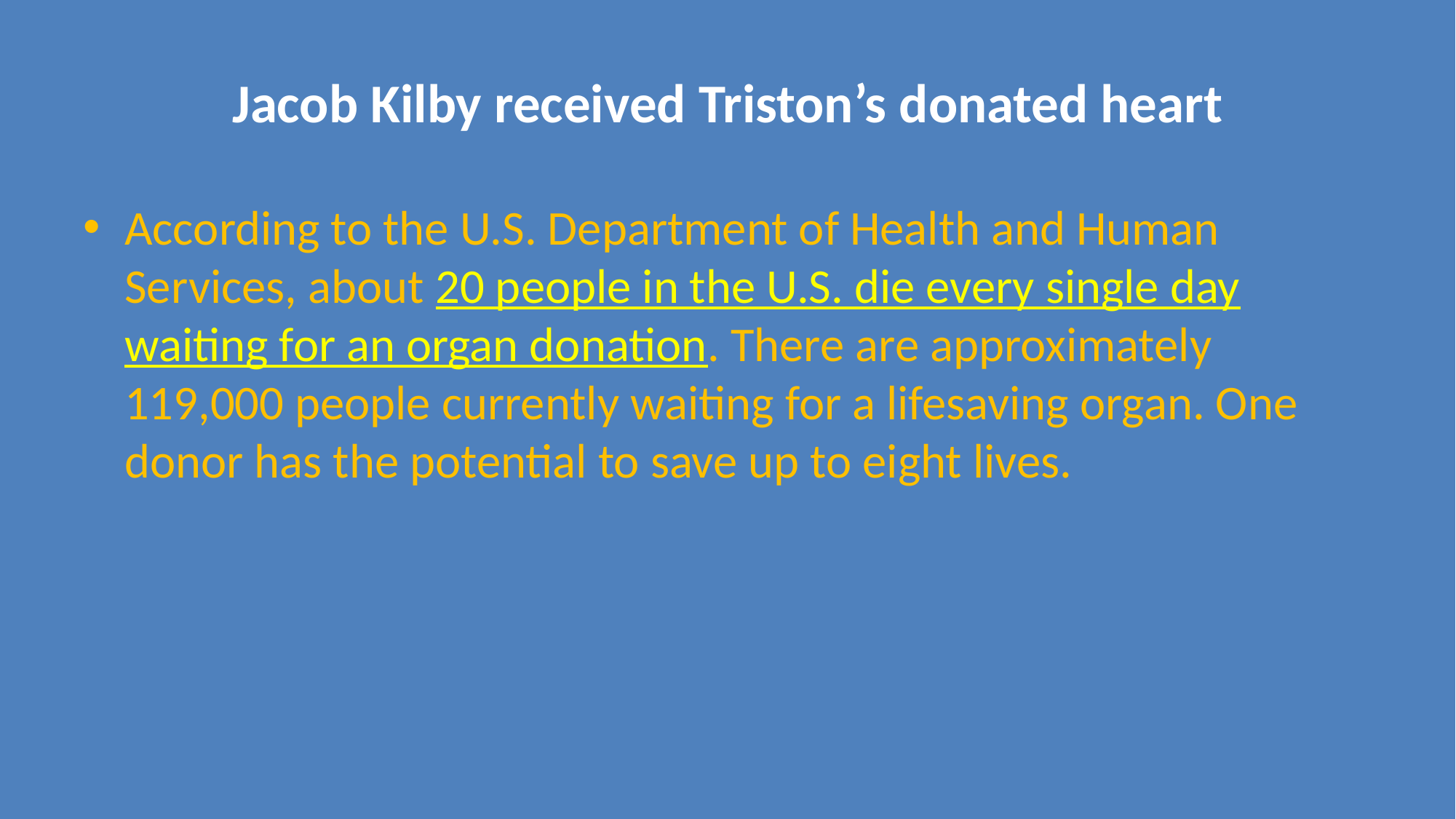

# Jacob Kilby received Triston’s donated heart
According to the U.S. Department of Health and Human Services, about 20 people in the U.S. die every single day waiting for an organ donation. There are approximately 119,000 people currently waiting for a lifesaving organ. One donor has the potential to save up to eight lives.